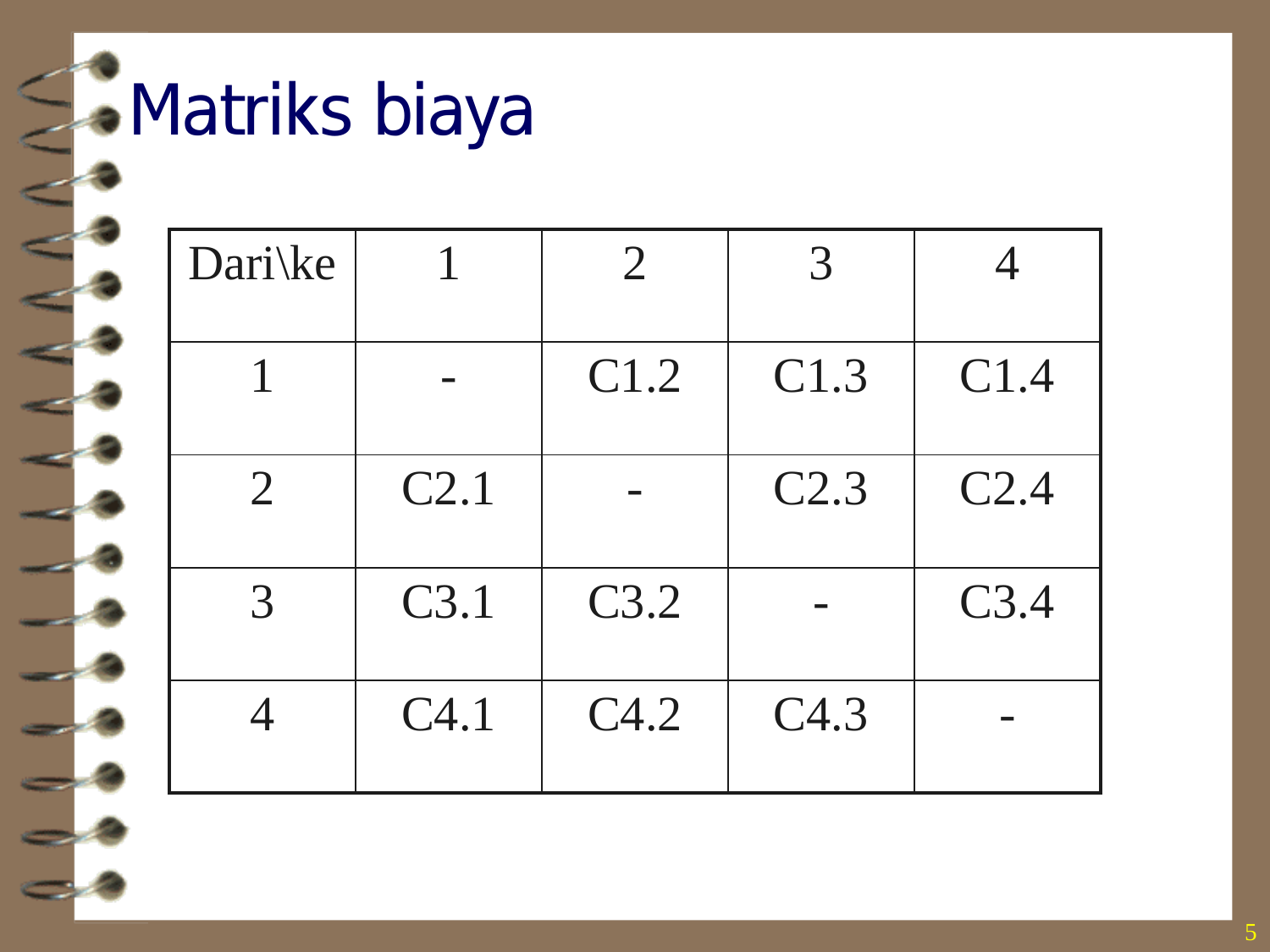

Matriks biaya
| Dari\ke | 1 | 2 | 3 | 4 |
| --- | --- | --- | --- | --- |
| 1 | - | C1.2 | C1.3 | C1.4 |
| 2 | C2.1 | - | C2.3 | C2.4 |
| 3 | C3.1 | C3.2 | - | C3.4 |
| 4 | C4.1 | C4.2 | C4.3 | - |
5